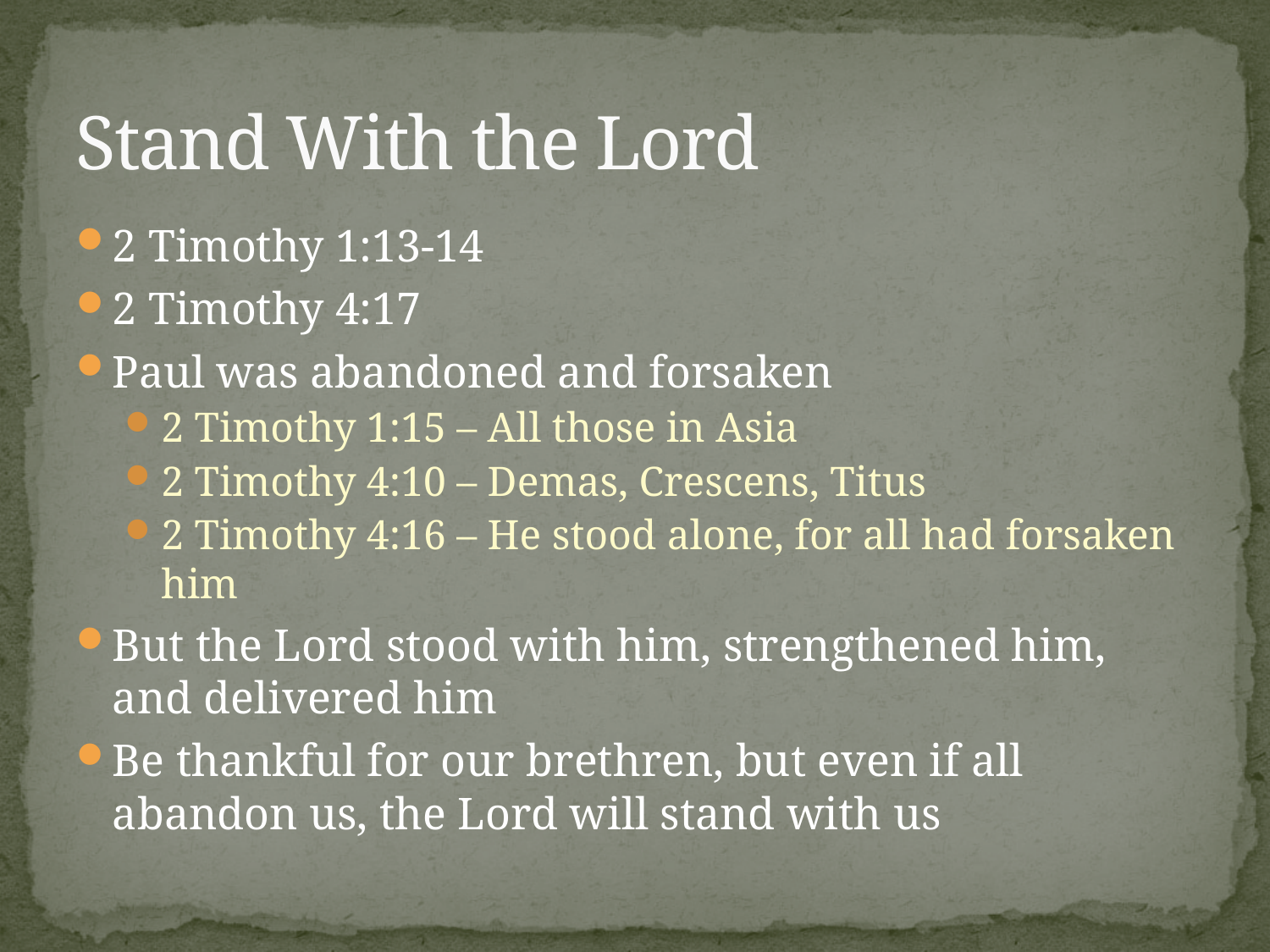

# Stand With the Lord
2 Timothy 1:13-14
2 Timothy 4:17
Paul was abandoned and forsaken
2 Timothy 1:15 – All those in Asia
2 Timothy 4:10 – Demas, Crescens, Titus
2 Timothy 4:16 – He stood alone, for all had forsaken him
But the Lord stood with him, strengthened him, and delivered him
Be thankful for our brethren, but even if all abandon us, the Lord will stand with us